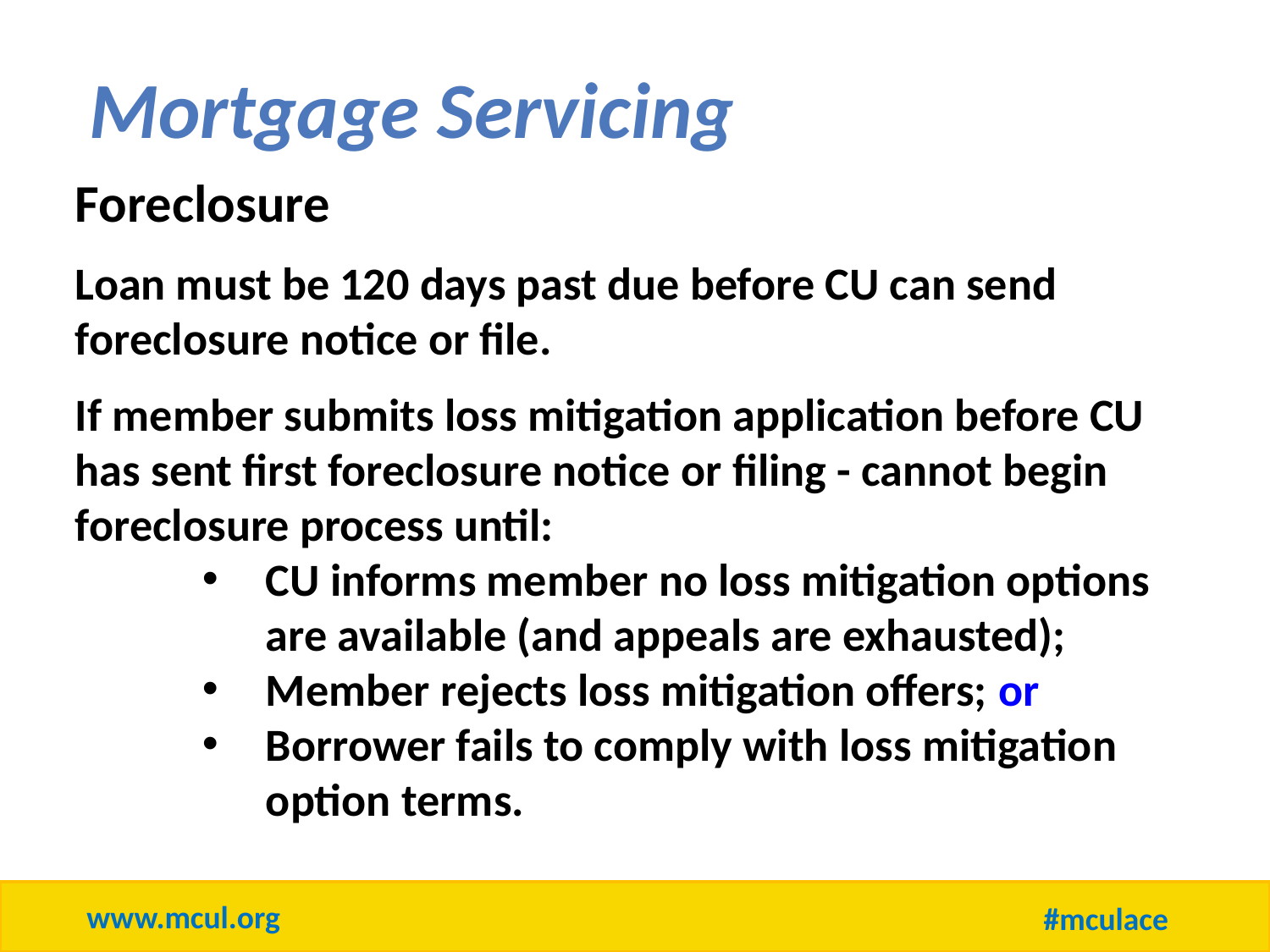

Mortgage Servicing
Foreclosure

Loan must be 120 days past due before CU can send foreclosure notice or file.

If member submits loss mitigation application before CU has sent first foreclosure notice or filing - cannot begin foreclosure process until:
CU informs member no loss mitigation options are available (and appeals are exhausted);
Member rejects loss mitigation offers; or
Borrower fails to comply with loss mitigation option terms.

www.mcul.org
#mculace